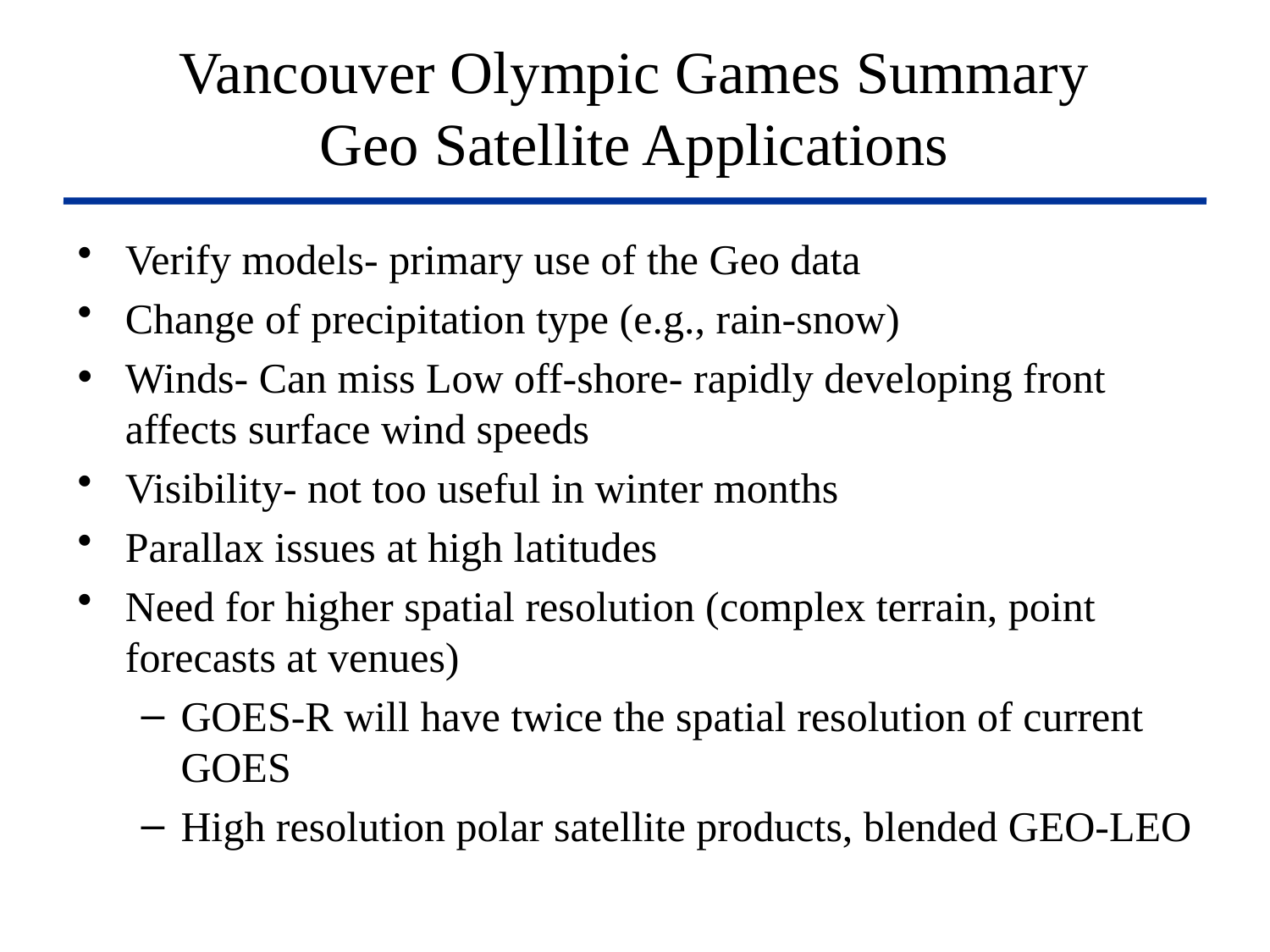

# Vancouver Olympic Games Summary Geo Satellite Applications

Verify models- primary use of the Geo data
Change of precipitation type (e.g., rain-snow)
Winds- Can miss Low off-shore- rapidly developing front affects surface wind speeds
Visibility- not too useful in winter months
Parallax issues at high latitudes
Need for higher spatial resolution (complex terrain, point forecasts at venues)
GOES-R will have twice the spatial resolution of current GOES
High resolution polar satellite products, blended GEO-LEO